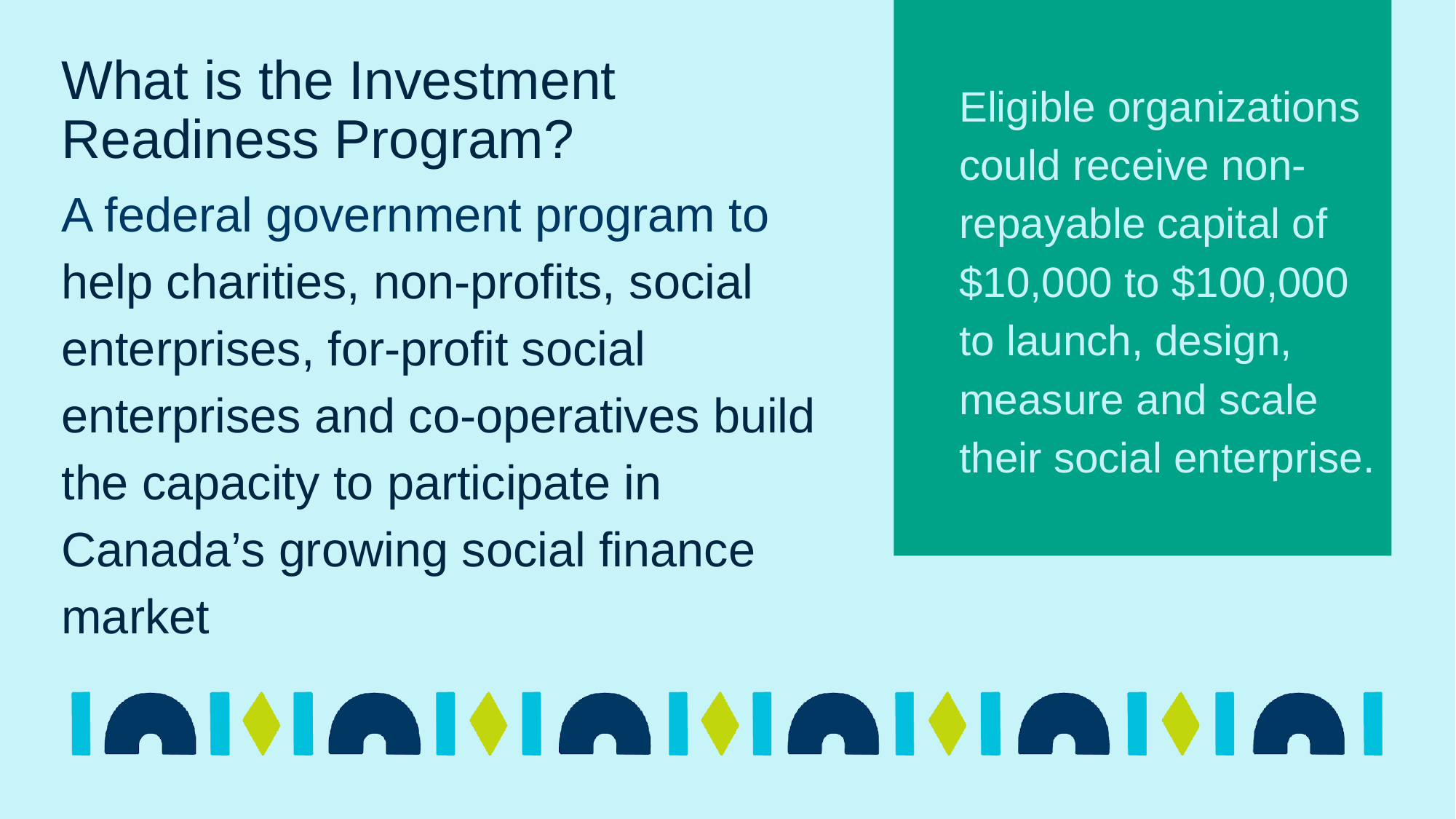

Eligible organizations could receive non-
repayable capital of $10,000 to $100,000 to launch, design, measure and scale their social enterprise.
# What is the Investment Readiness Program?
A federal government program to help charities, non-profits, social enterprises, for-profit social enterprises and co-operatives build the capacity to participate in Canada’s growing social finance market